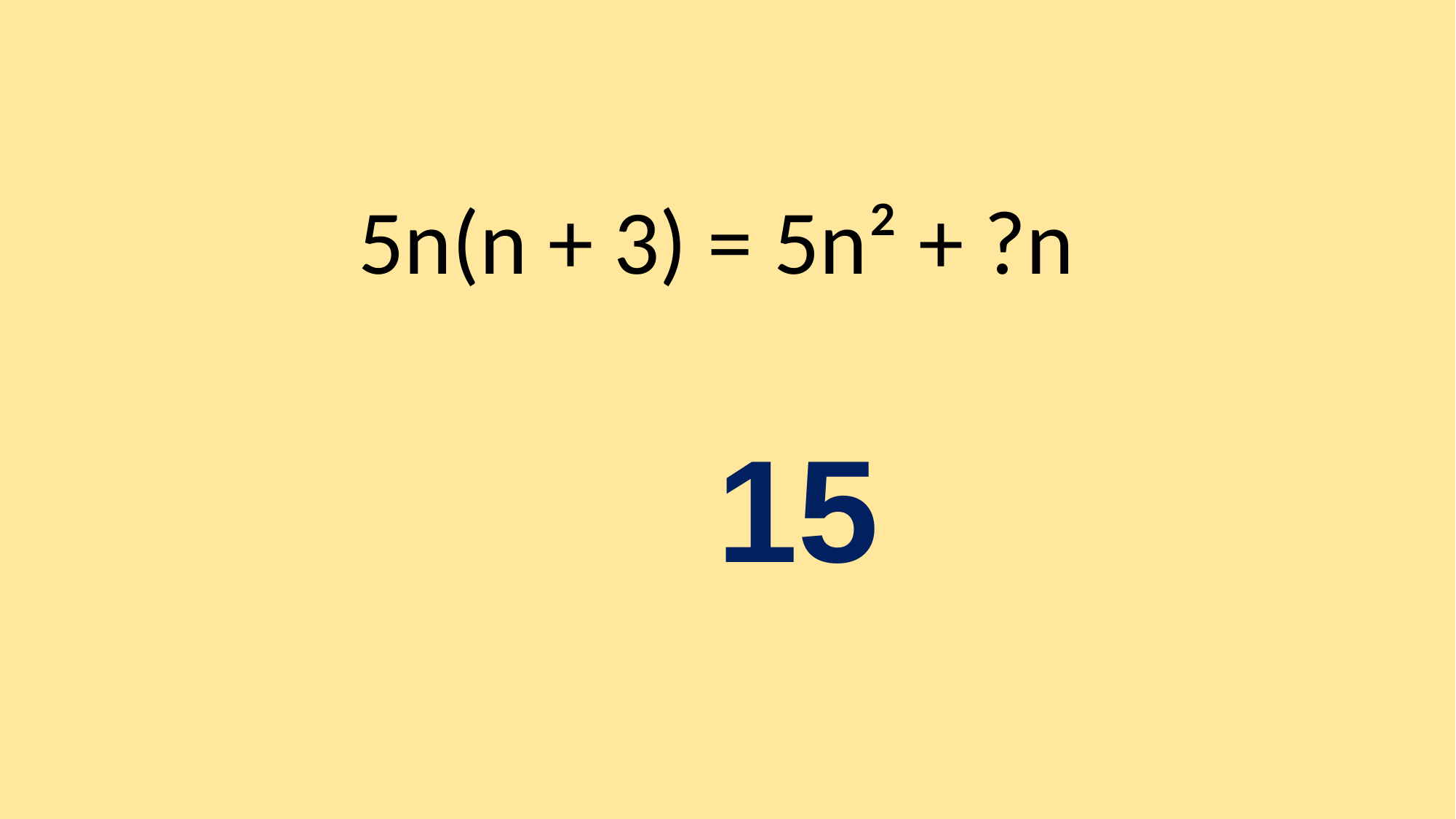

5n(n + 3) = 5n² + ?n

15